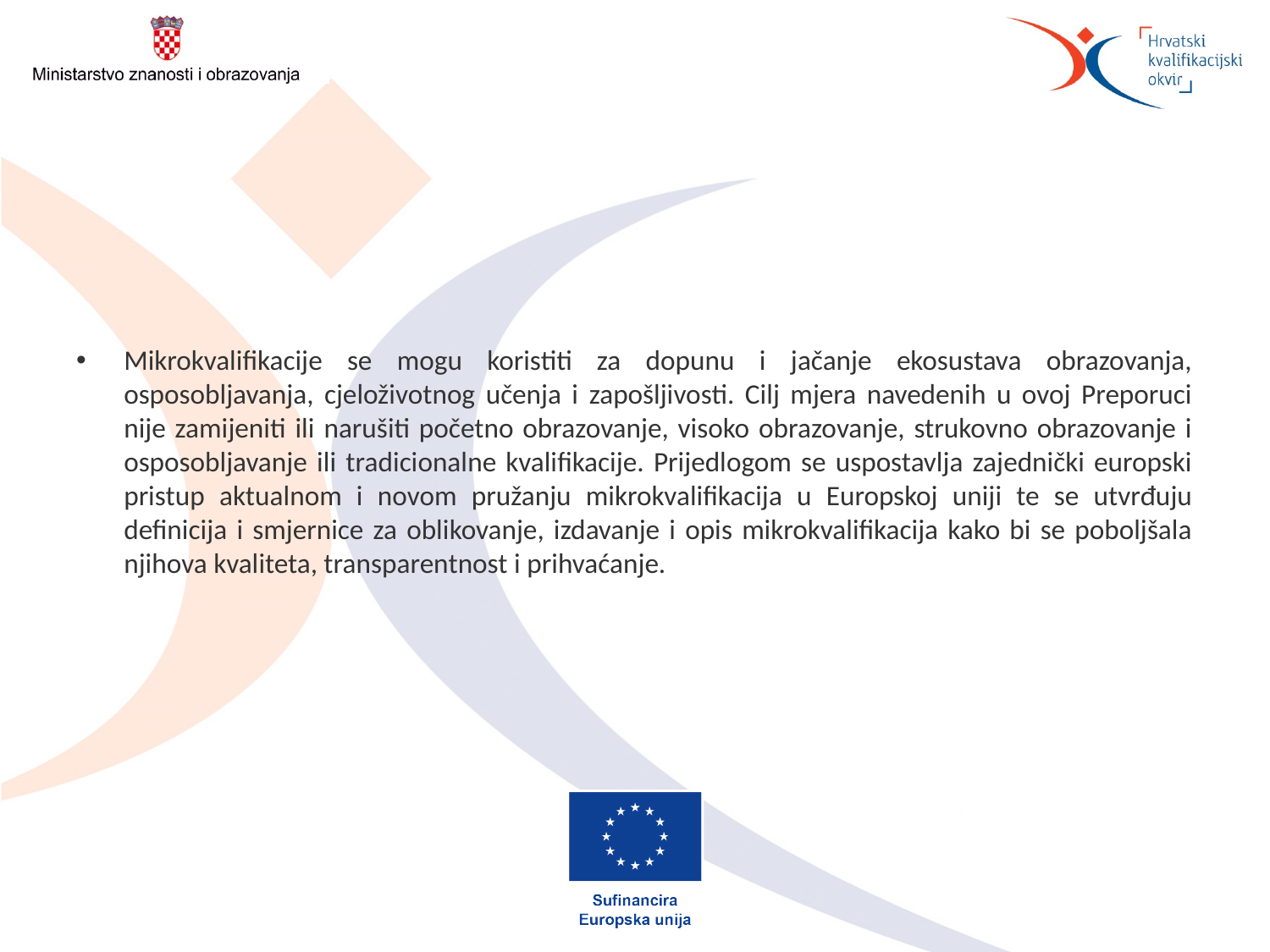

#
Mikrokvalifikacije se mogu koristiti za dopunu i jačanje ekosustava obrazovanja, osposobljavanja, cjeloživotnog učenja i zapošljivosti. Cilj mjera navedenih u ovoj Preporuci nije zamijeniti ili narušiti početno obrazovanje, visoko obrazovanje, strukovno obrazovanje i osposobljavanje ili tradicionalne kvalifikacije. Prijedlogom se uspostavlja zajednički europski pristup aktualnom i novom pružanju mikrokvalifikacija u Europskoj uniji te se utvrđuju definicija i smjernice za oblikovanje, izdavanje i opis mikrokvalifikacija kako bi se poboljšala njihova kvaliteta, transparentnost i prihvaćanje.